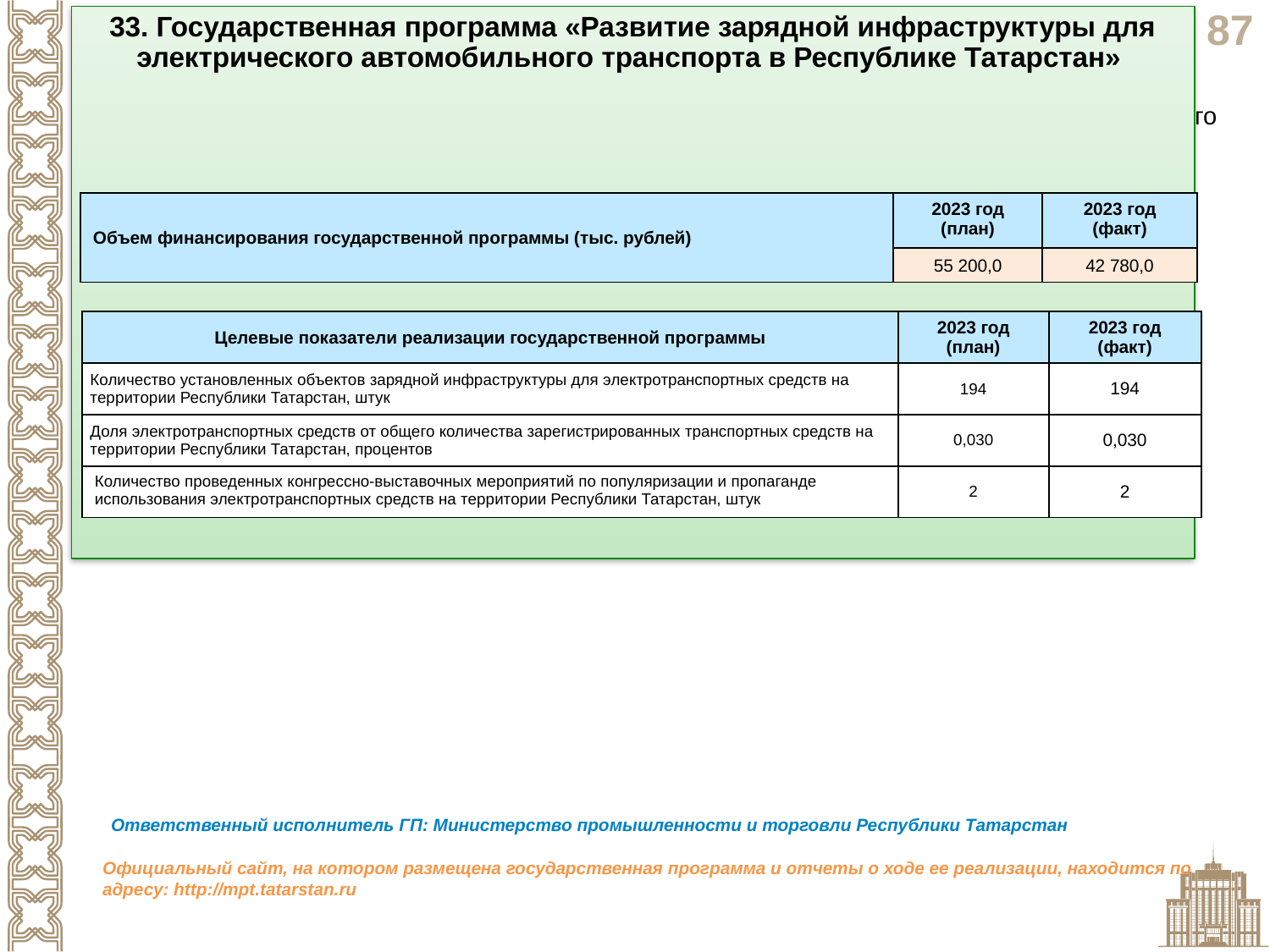

33. Государственная программа «Развитие зарядной инфраструктуры для электрического автомобильного транспорта в Республике Татарстан»
 Цель: создание в Республике Татарстан развитой зарядной инфраструктуры для электрического автомобильного транспорта

| Объем финансирования государственной программы (тыс. рублей) | 2023 год (план) | 2023 год (факт) |
| --- | --- | --- |
|  | 55 200,0 | 42 780,0 |
| Целевые показатели реализации государственной программы | 2023 год (план) | 2023 год (факт) |
| --- | --- | --- |
| Количество установленных объектов зарядной инфраструктуры для электротранспортных средств на территории Республики Татарстан, штук | 194 | 194 |
| Доля электротранспортных средств от общего количества зарегистрированных транспортных средств на территории Республики Татарстан, процентов | 0,030 | 0,030 |
| Количество проведенных конгрессно-выставочных мероприятий по популяризации и пропаганде использования электротранспортных средств на территории Республики Татарстан, штук | 2 | 2 |
Ответственный исполнитель ГП: Министерство промышленности и торговли Республики Татарстан
Официальный сайт, на котором размещена государственная программа и отчеты о ходе ее реализации, находится по адресу: http://mpt.tatarstan.ru